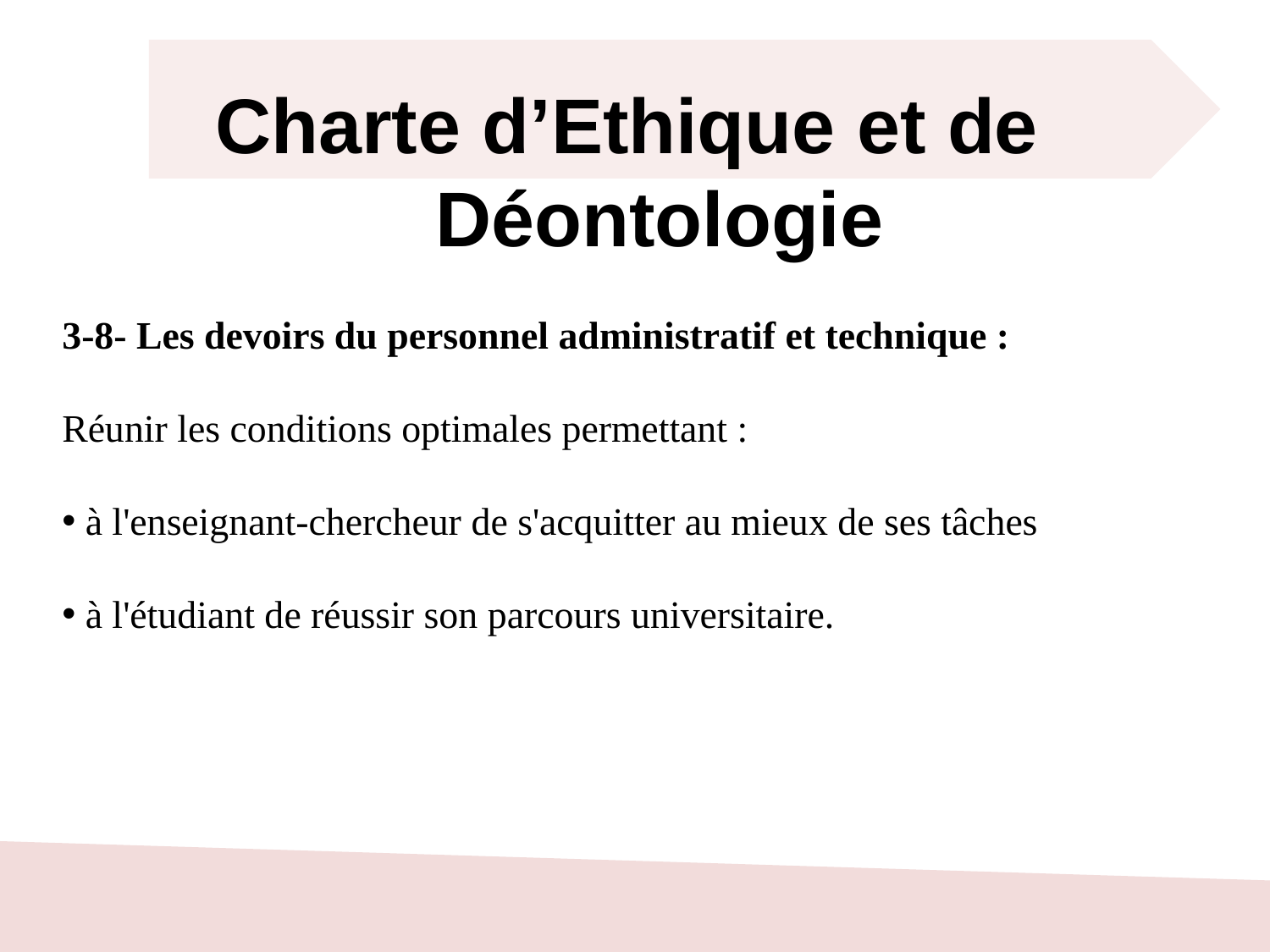

Charte d’Ethique et de	Déontologie
3-8- Les devoirs du personnel administratif et technique :
Réunir les conditions optimales permettant :
 à l'enseignant-chercheur de s'acquitter au mieux de ses tâches
 à l'étudiant de réussir son parcours universitaire.

18